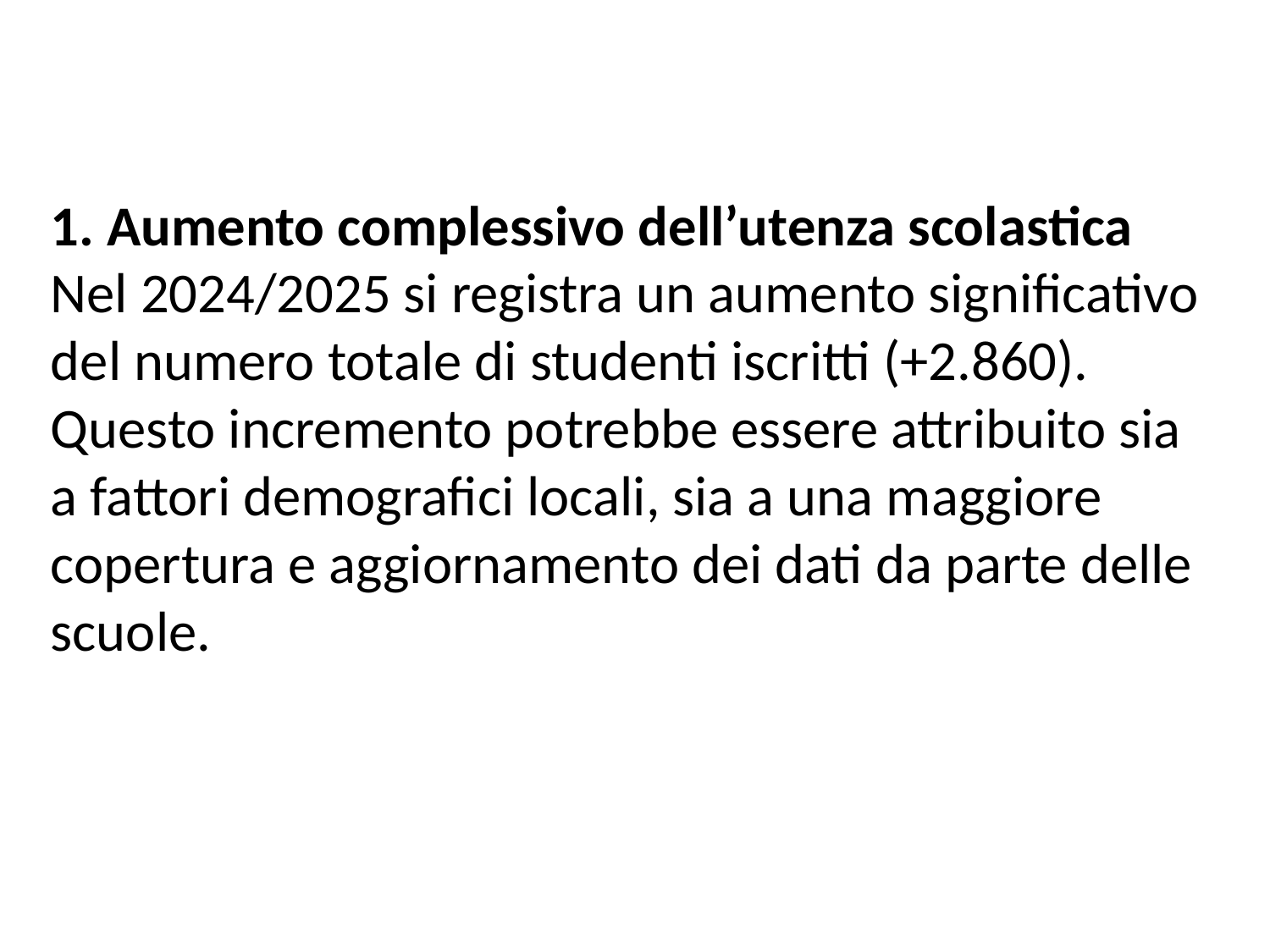

1. Aumento complessivo dell’utenza scolastica
Nel 2024/2025 si registra un aumento significativo del numero totale di studenti iscritti (+2.860). Questo incremento potrebbe essere attribuito sia a fattori demografici locali, sia a una maggiore copertura e aggiornamento dei dati da parte delle scuole.